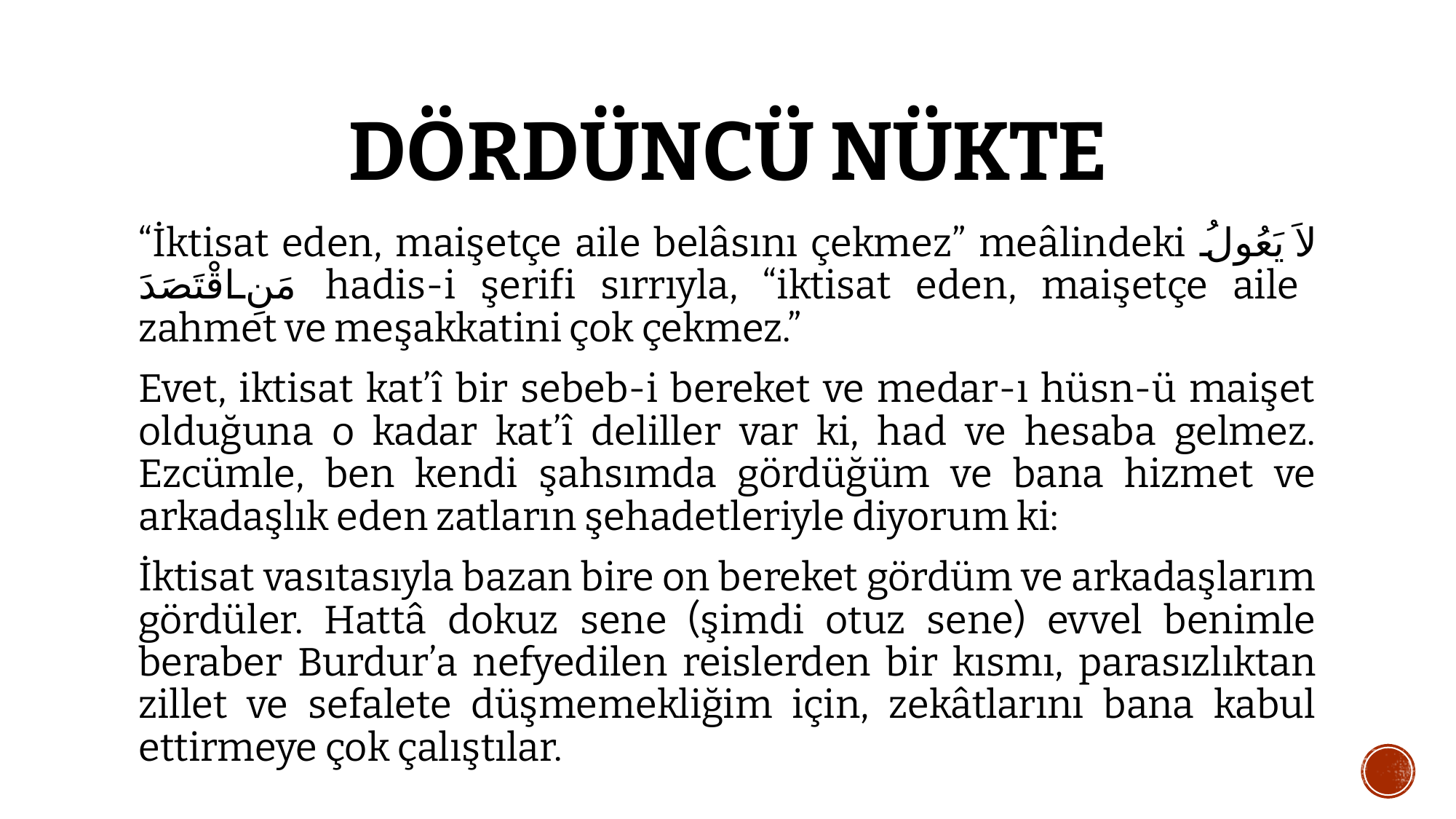

# DÖRDÜNCÜ NÜKTE
“İktisat eden, maişetçe aile belâsını çekmez” meâlindeki لاَ يَعُولُ مَنِ اقْتَصَدَ hadis-i şerifi sırrıyla, “iktisat eden, maişetçe aile zahmet ve meşakkatini çok çekmez.”
Evet, iktisat kat’î bir sebeb-i bereket ve medar-ı hüsn-ü maişet olduğuna o kadar kat’î deliller var ki, had ve hesaba gelmez. Ezcümle, ben kendi şahsımda gördüğüm ve bana hizmet ve arkadaşlık eden zatların şehadetleriyle diyorum ki:
İktisat vasıtasıyla bazan bire on bereket gördüm ve arkadaşlarım gördüler. Hattâ dokuz sene (şimdi otuz sene) evvel benimle beraber Burdur’a nefyedilen reislerden bir kısmı, parasızlıktan zillet ve sefalete düşmemekliğim için, zekâtlarını bana kabul ettirmeye çok çalıştılar.